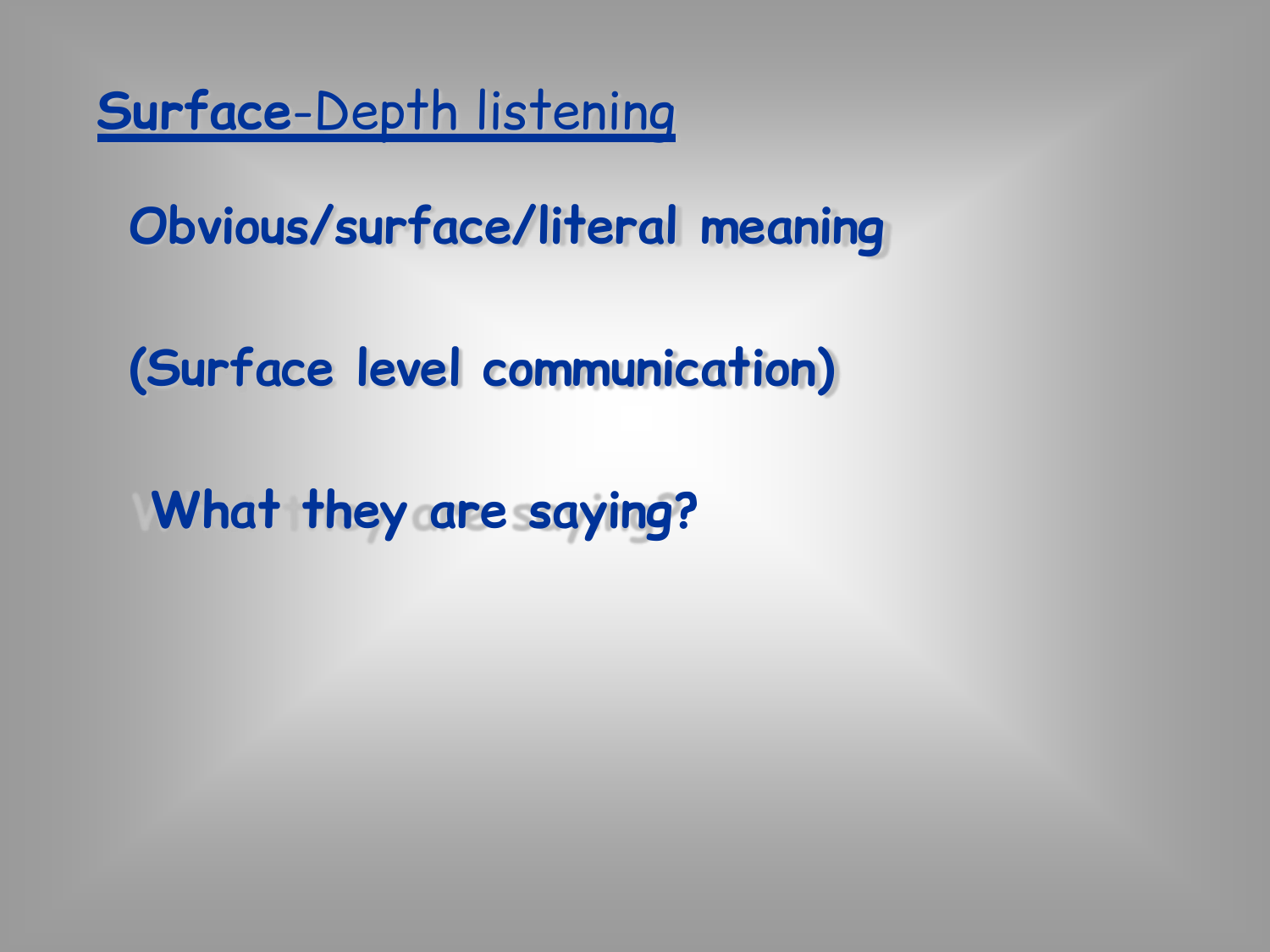

# Surface-Depth listening

Obvious/surface/literal meaning
(Surface level communication)  What they are saying?